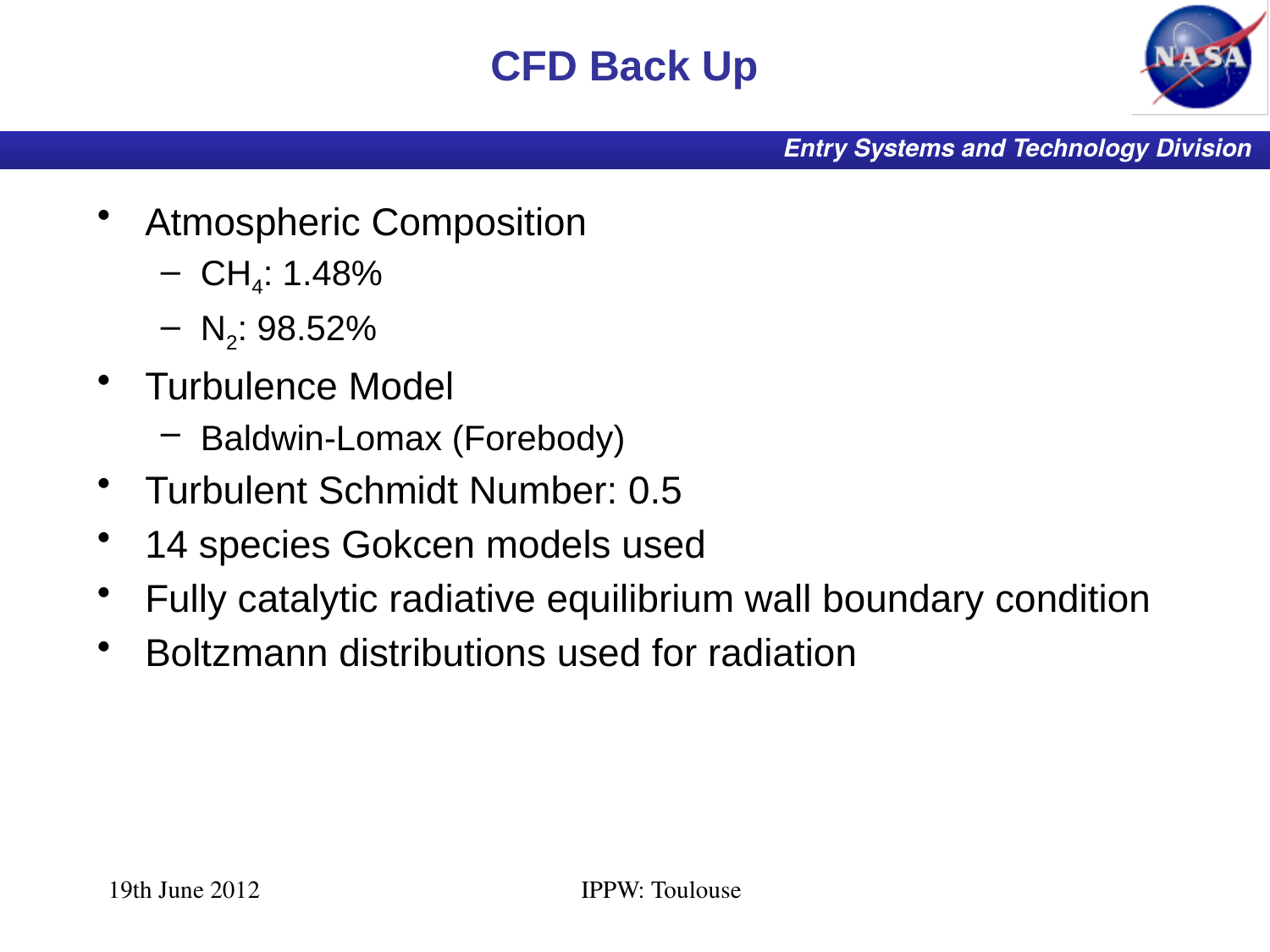

# CFD Back Up
Atmospheric Composition
CH4: 1.48%
N2: 98.52%
Turbulence Model
Baldwin-Lomax (Forebody)
Turbulent Schmidt Number: 0.5
14 species Gokcen models used
Fully catalytic radiative equilibrium wall boundary condition
Boltzmann distributions used for radiation

19th June 2012
IPPW: Toulouse